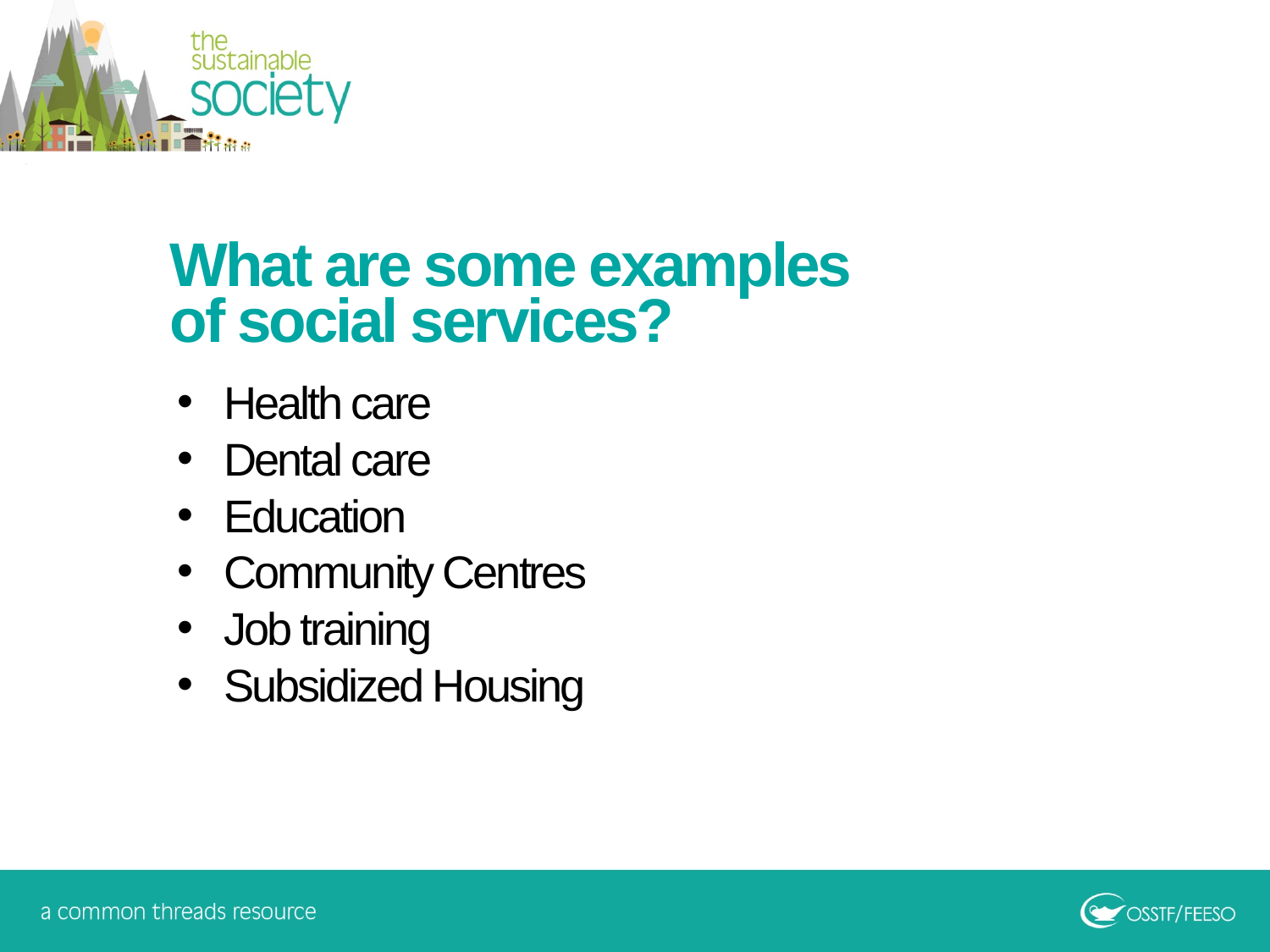

What are some examples
of social services?
Health care
Dental care
Education
Community Centres
Job training
Subsidized Housing